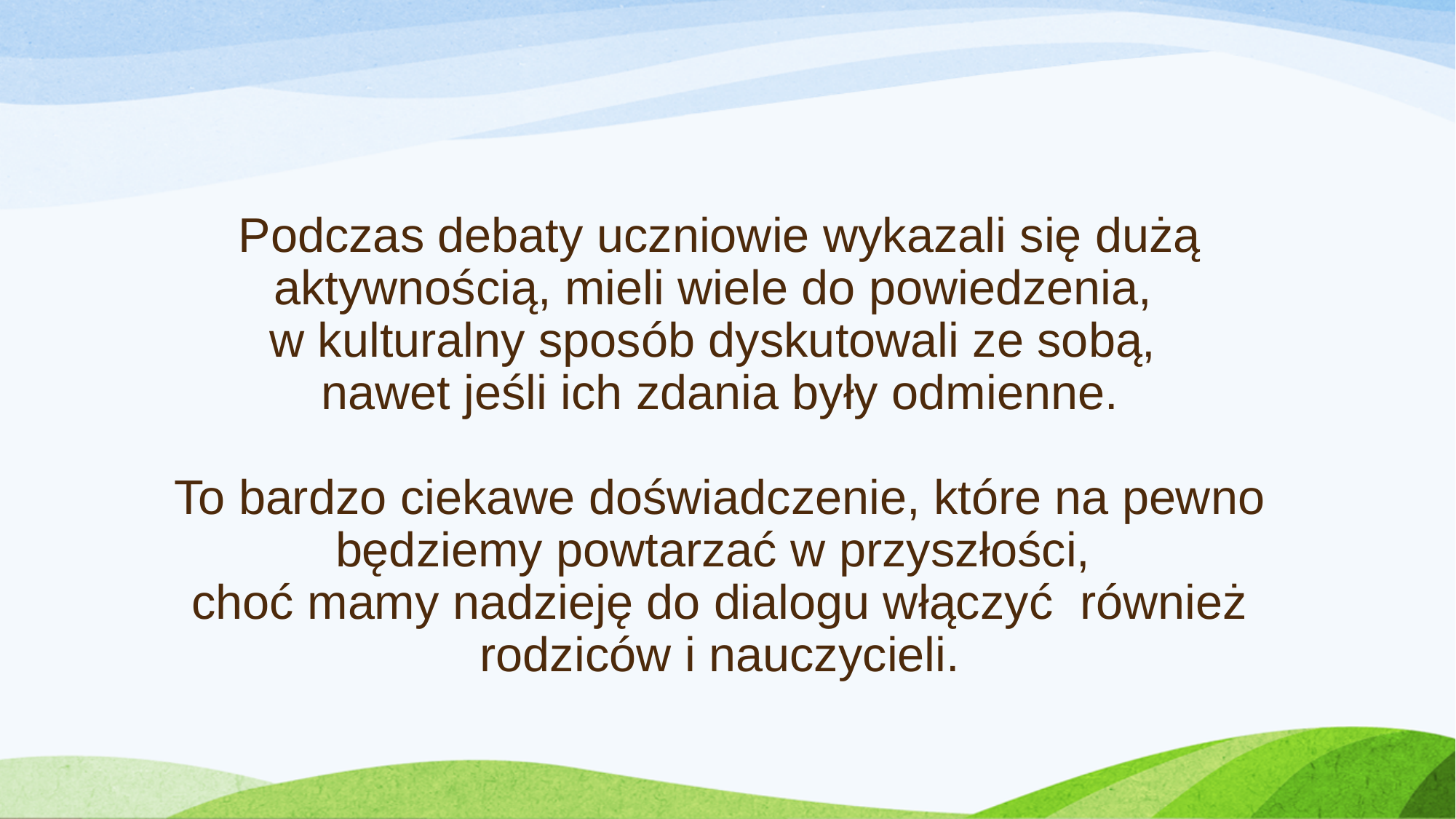

# Podczas debaty uczniowie wykazali się dużą aktywnością, mieli wiele do powiedzenia, w kulturalny sposób dyskutowali ze sobą, nawet jeśli ich zdania były odmienne. To bardzo ciekawe doświadczenie, które na pewno będziemy powtarzać w przyszłości, choć mamy nadzieję do dialogu włączyć  również rodziców i nauczycieli.